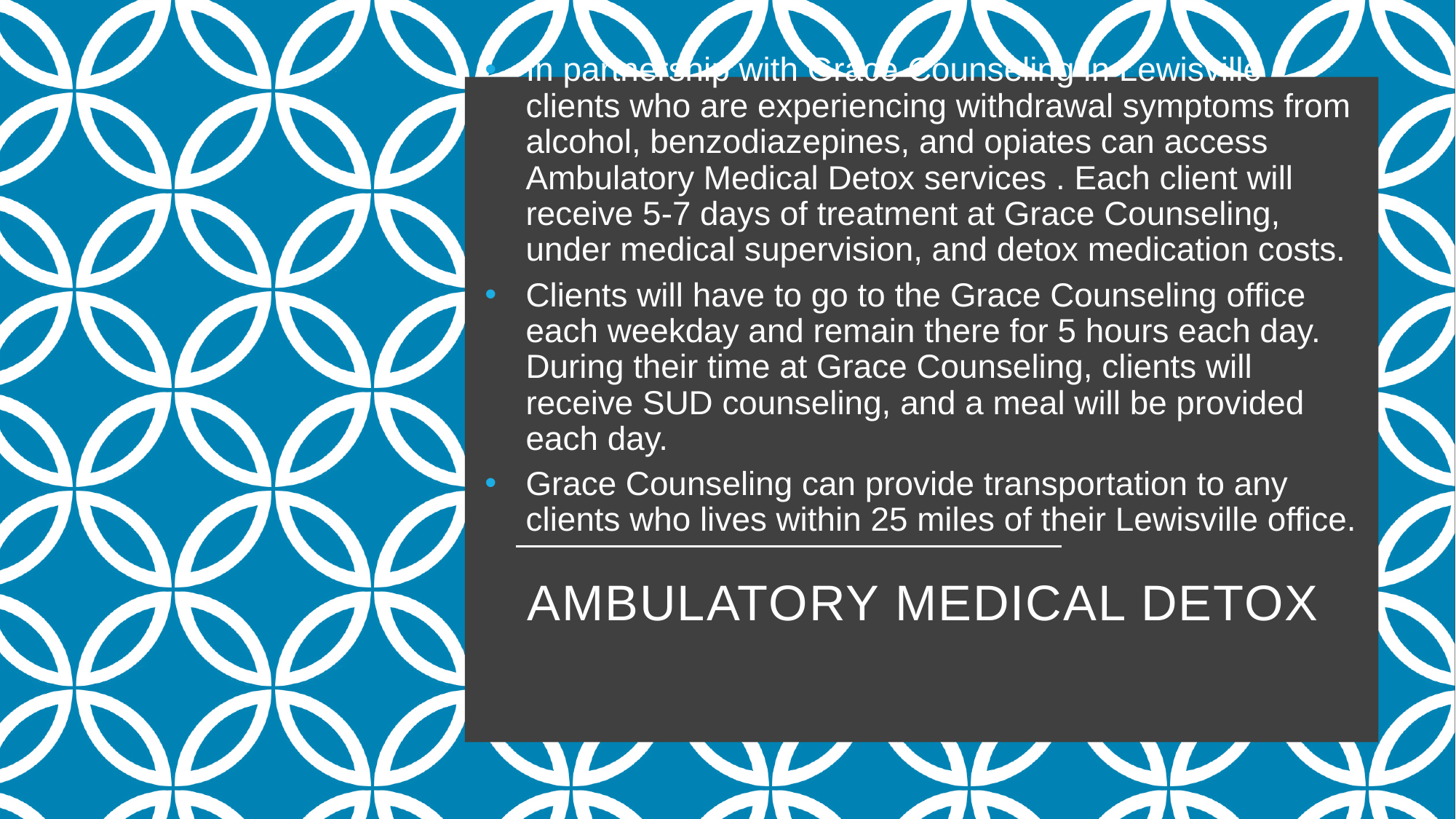

In partnership with Grace Counseling in Lewisville clients who are experiencing withdrawal symptoms from alcohol, benzodiazepines, and opiates can access Ambulatory Medical Detox services . Each client will receive 5-7 days of treatment at Grace Counseling, under medical supervision, and detox medication costs.
Clients will have to go to the Grace Counseling office each weekday and remain there for 5 hours each day. During their time at Grace Counseling, clients will receive SUD counseling, and a meal will be provided each day.
Grace Counseling can provide transportation to any clients who lives within 25 miles of their Lewisville office.
# Ambulatory Medical Detox